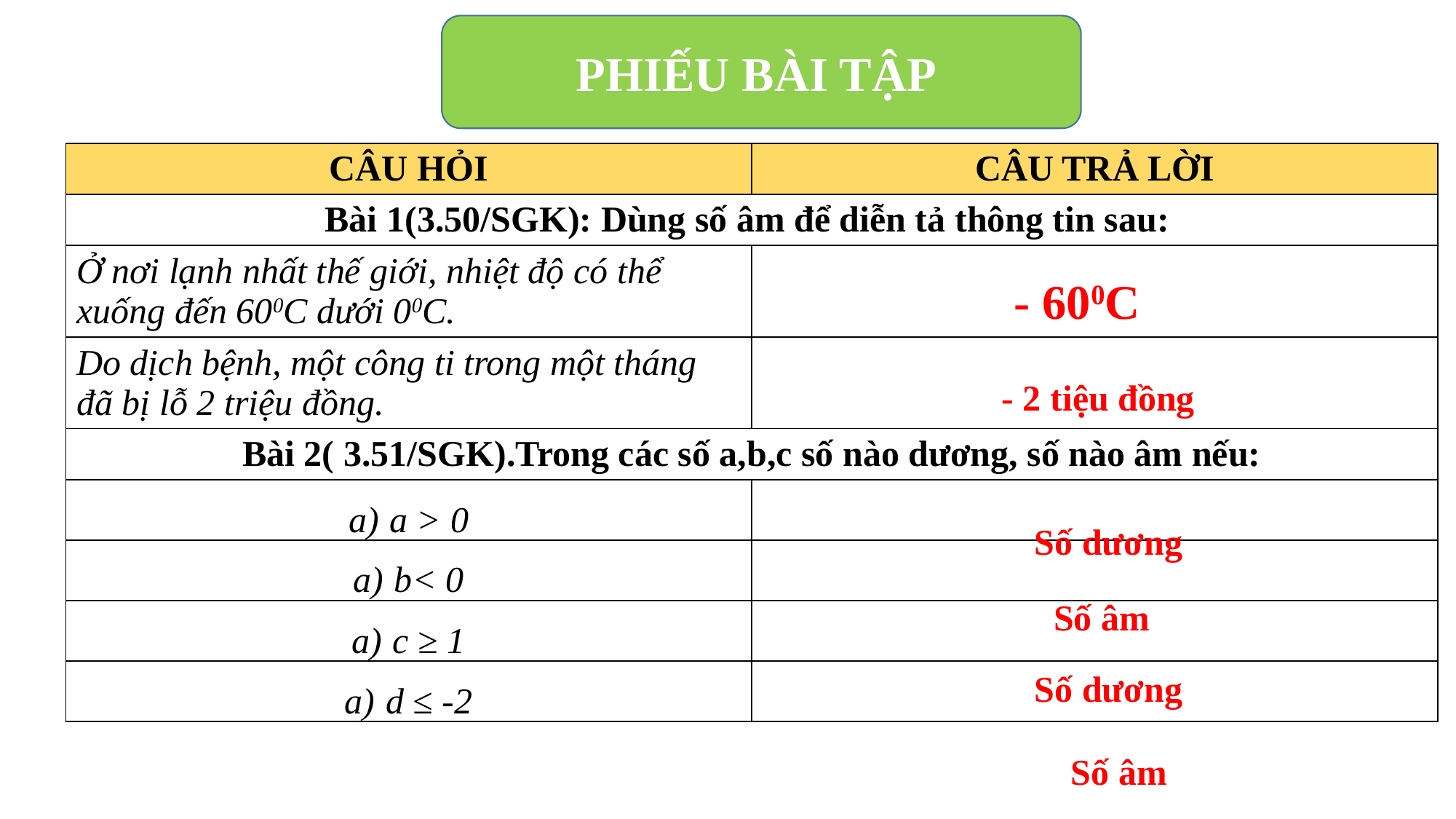

PHIẾU BÀI TẬP
| CÂU HỎI | CÂU TRẢ LỜI |
| --- | --- |
| Bài 1(3.50/SGK): Dùng số âm để diễn tả thông tin sau: |  |
| Ở nơi lạnh nhất thế giới, nhiệt độ có thể xuống đến 600C dưới 00C. |  |
| Do dịch bệnh, một công ti trong một tháng đã bị lỗ 2 triệu đồng. |  |
| Bài 2( 3.51/SGK).Trong các số a,b,c số nào dương, số nào âm nếu: |  |
| a > 0 |  |
| b< 0 |  |
| c ≥ 1 |  |
| d ≤ -2 |  |
- 600C
- 2 tiệu đồng
Số dương
Số âm
Số dương
Số âm